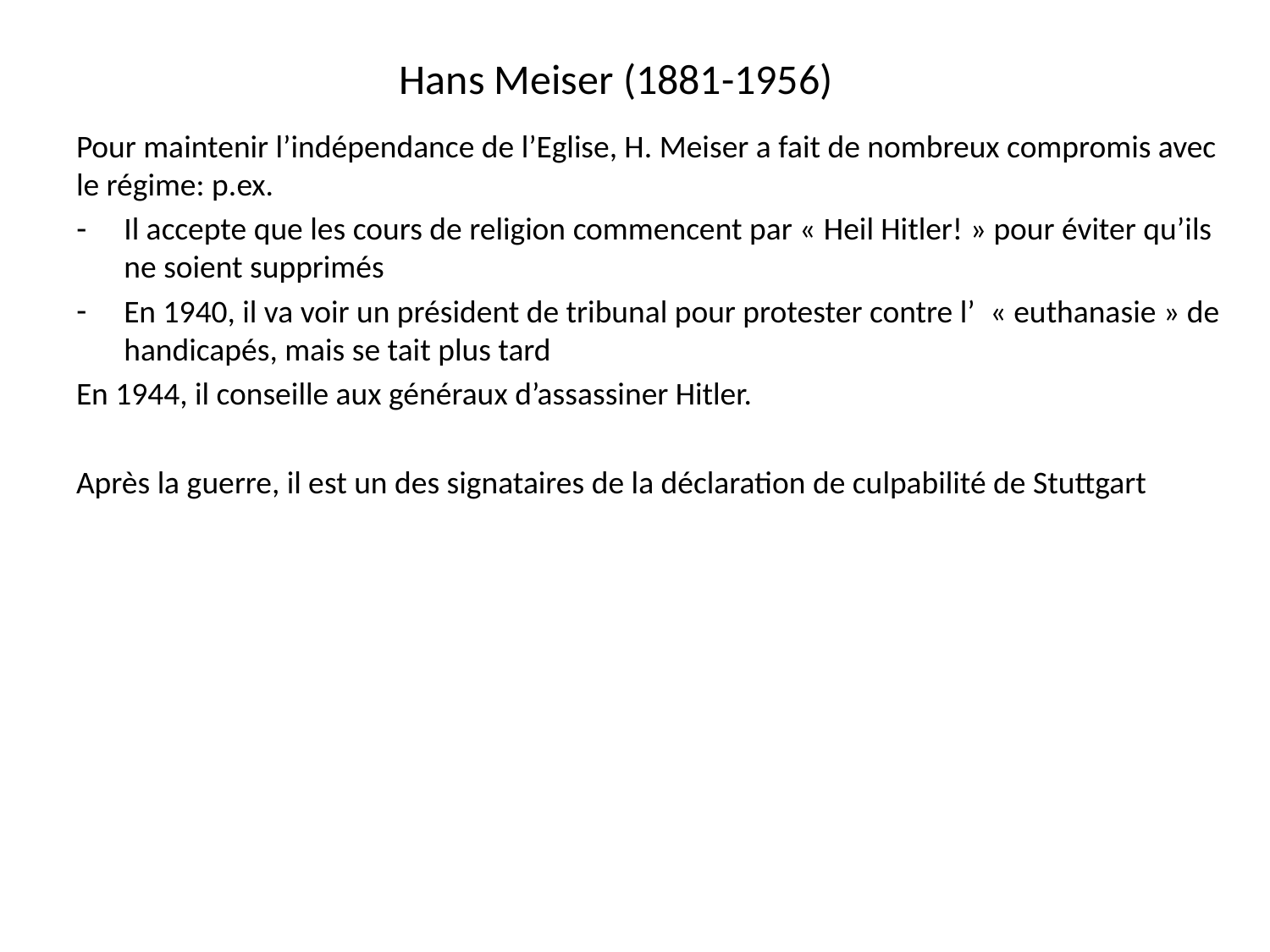

# Hans Meiser (1881-1956)
Pour maintenir l’indépendance de l’Eglise, H. Meiser a fait de nombreux compromis avec le régime: p.ex.
Il accepte que les cours de religion commencent par « Heil Hitler! » pour éviter qu’ils ne soient supprimés
En 1940, il va voir un président de tribunal pour protester contre l’  « euthanasie » de handicapés, mais se tait plus tard
En 1944, il conseille aux généraux d’assassiner Hitler.

Après la guerre, il est un des signataires de la déclaration de culpabilité de Stuttgart